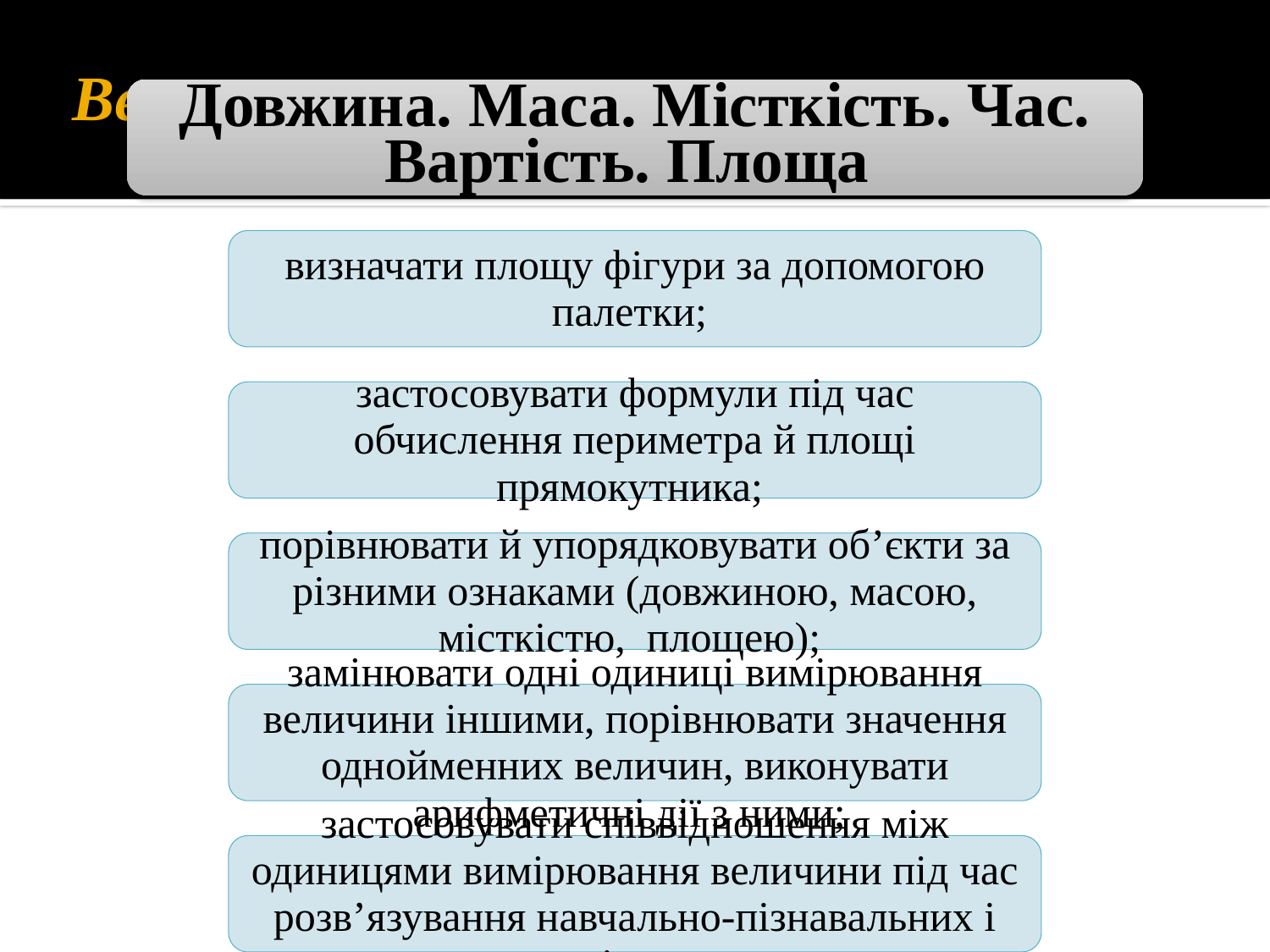

# Величини
Довжина. Маса. Місткість. Час. Вартість. Площа
порівнювати й упорядковувати об’єкти за різними ознаками (довжиною, масою, місткістю,  площею);
визначати площу фігури за допомогою палетки;
застосовувати формули під час обчислення периметра й площі прямокутника;
замінювати одні одиниці вимірювання величини іншими, порівнювати значення однойменних величин, виконувати арифметичні дії з ними;